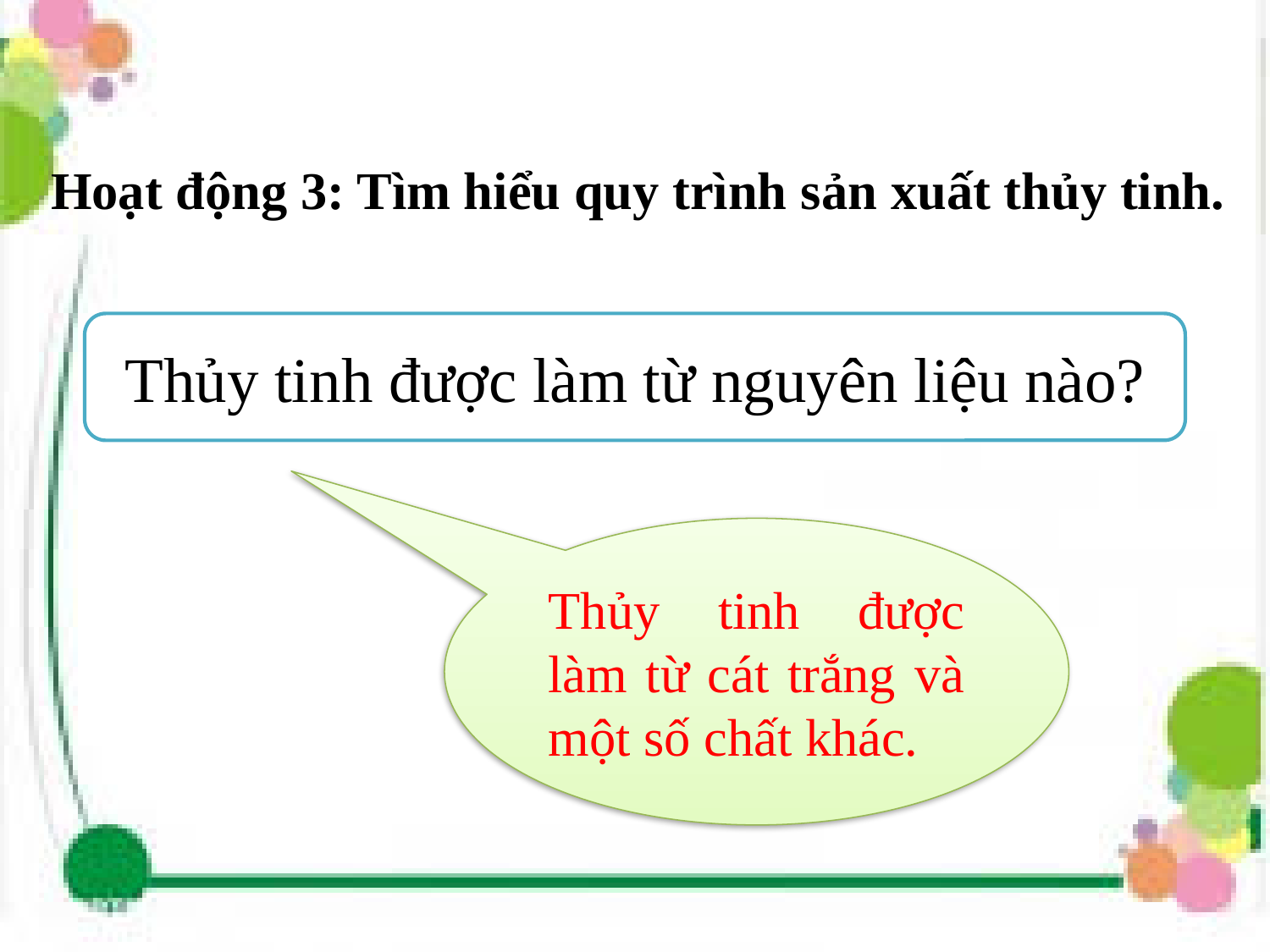

Hoạt động 3: Tìm hiểu quy trình sản xuất thủy tinh.
Thủy tinh được làm từ nguyên liệu nào?
Thủy tinh được làm từ cát trắng và một số chất khác.